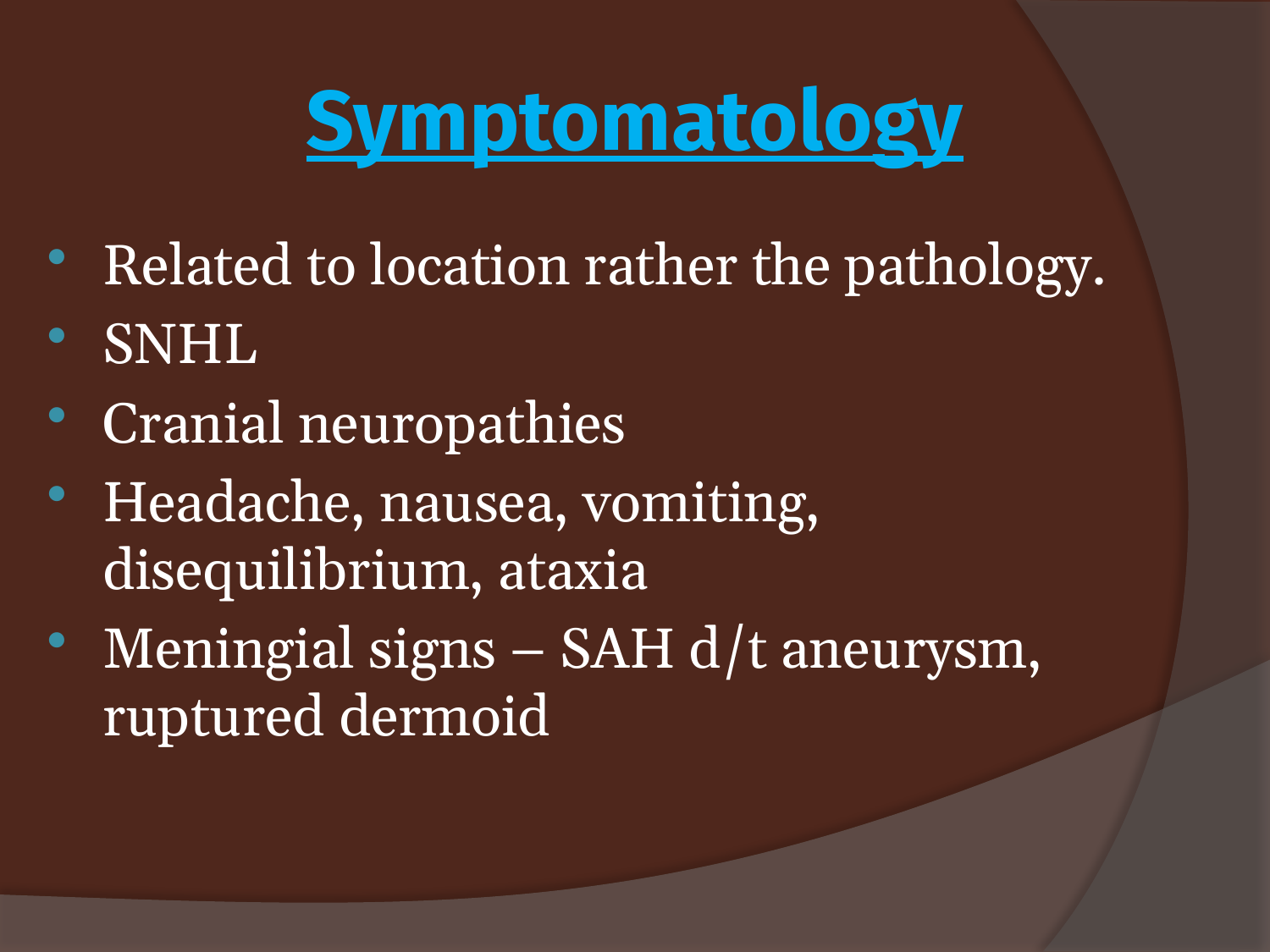

# Symptomatology
Related to location rather the pathology.
SNHL
Cranial neuropathies
Headache, nausea, vomiting, disequilibrium, ataxia
Meningial signs – SAH d/t aneurysm, ruptured dermoid